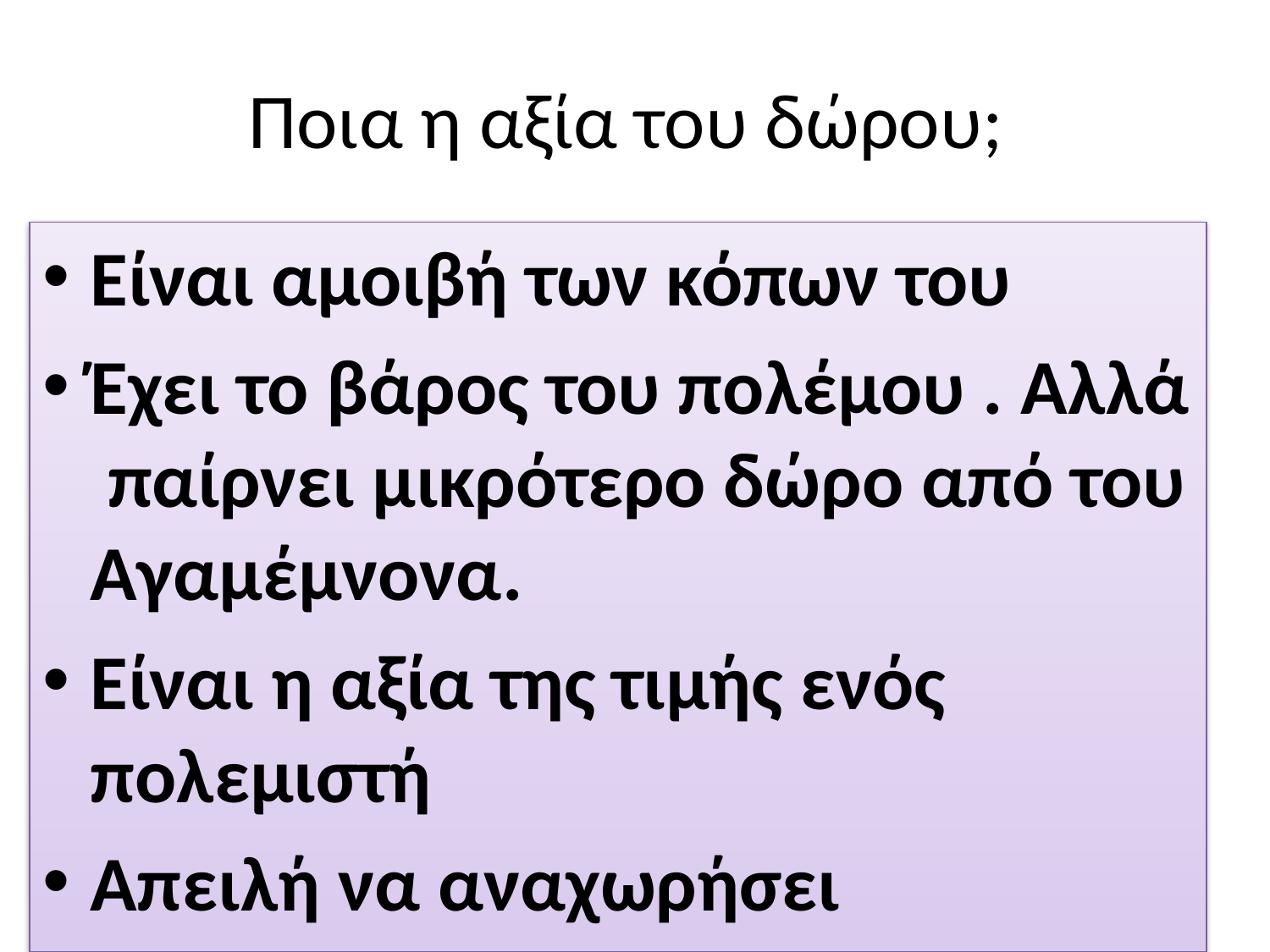

# Ποια η αξία του δώρου;
Είναι αμοιβή των κόπων του
Έχει το βάρος του πολέμου . Αλλά  παίρνει μικρότερο δώρο από του Αγαμέμνονα.
Είναι η αξία της τιμής ενός πολεμιστή
Απειλή να αναχωρήσει